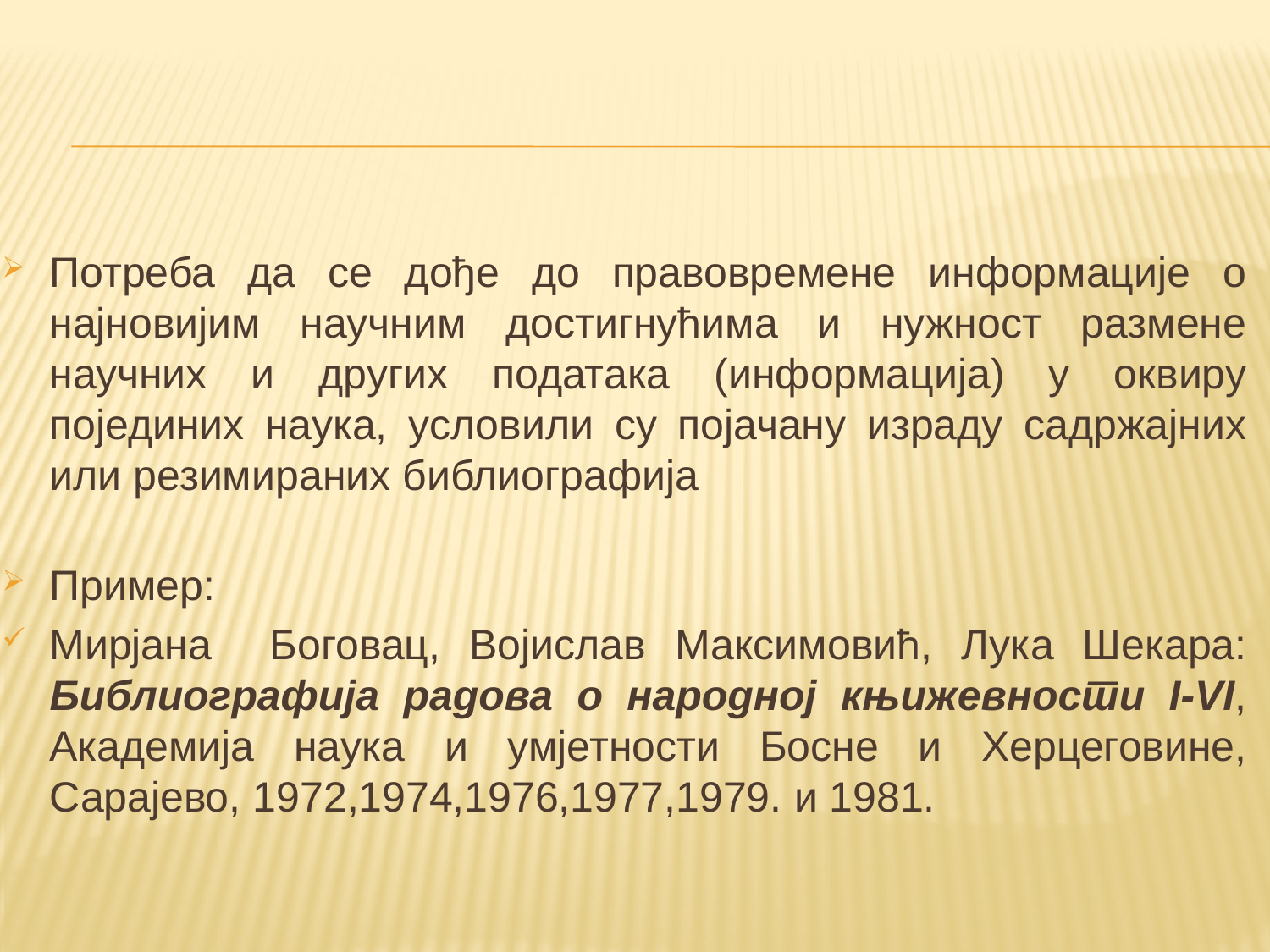

Потреба да се дође до правовремене информације о најновијим научним достигнућима и нужност размене научних и других података (информација) у оквиру појединих наука, условили су појачану израду садржајних или резимираних библиографија

Пример:
Мирјана  Боговац, Војислав Максимовић, Лука Шекара: Библиографија радова о народној књижевности I-VI, Академија наука и умјетности Босне и Херцеговине, Сарајево, 1972,1974,1976,1977,1979. и 1981.